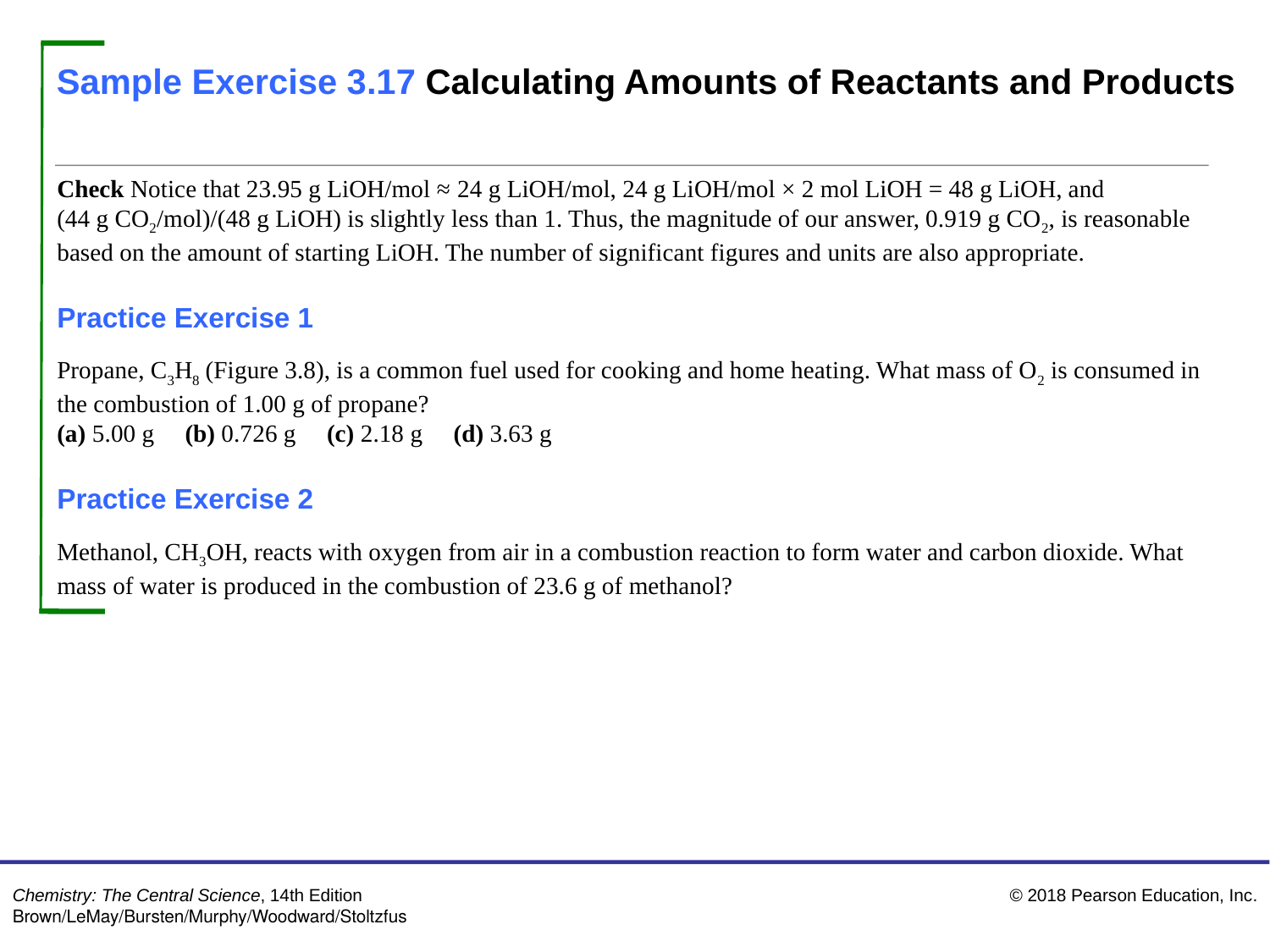

Sample Exercise 3.17 Calculating Amounts of Reactants and Products
Continued

Check Notice that 23.95 g LiOH/mol ≈ 24 g LiOH/mol, 24 g LiOH/mol × 2 mol LiOH = 48 g LiOH, and
(44 g CO2/mol)/(48 g LiOH) is slightly less than 1. Thus, the magnitude of our answer, 0.919 g CO2, is reasonable based on the amount of starting LiOH. The number of significant figures and units are also appropriate.

Practice Exercise 1

Propane, C3H8 (Figure 3.8), is a common fuel used for cooking and home heating. What mass of O2 is consumed in the combustion of 1.00 g of propane?
(a) 5.00 g     (b) 0.726 g     (c) 2.18 g     (d) 3.63 g

Practice Exercise 2

Methanol, CH3OH, reacts with oxygen from air in a combustion reaction to form water and carbon dioxide. What
mass of water is produced in the combustion of 23.6 g of methanol?